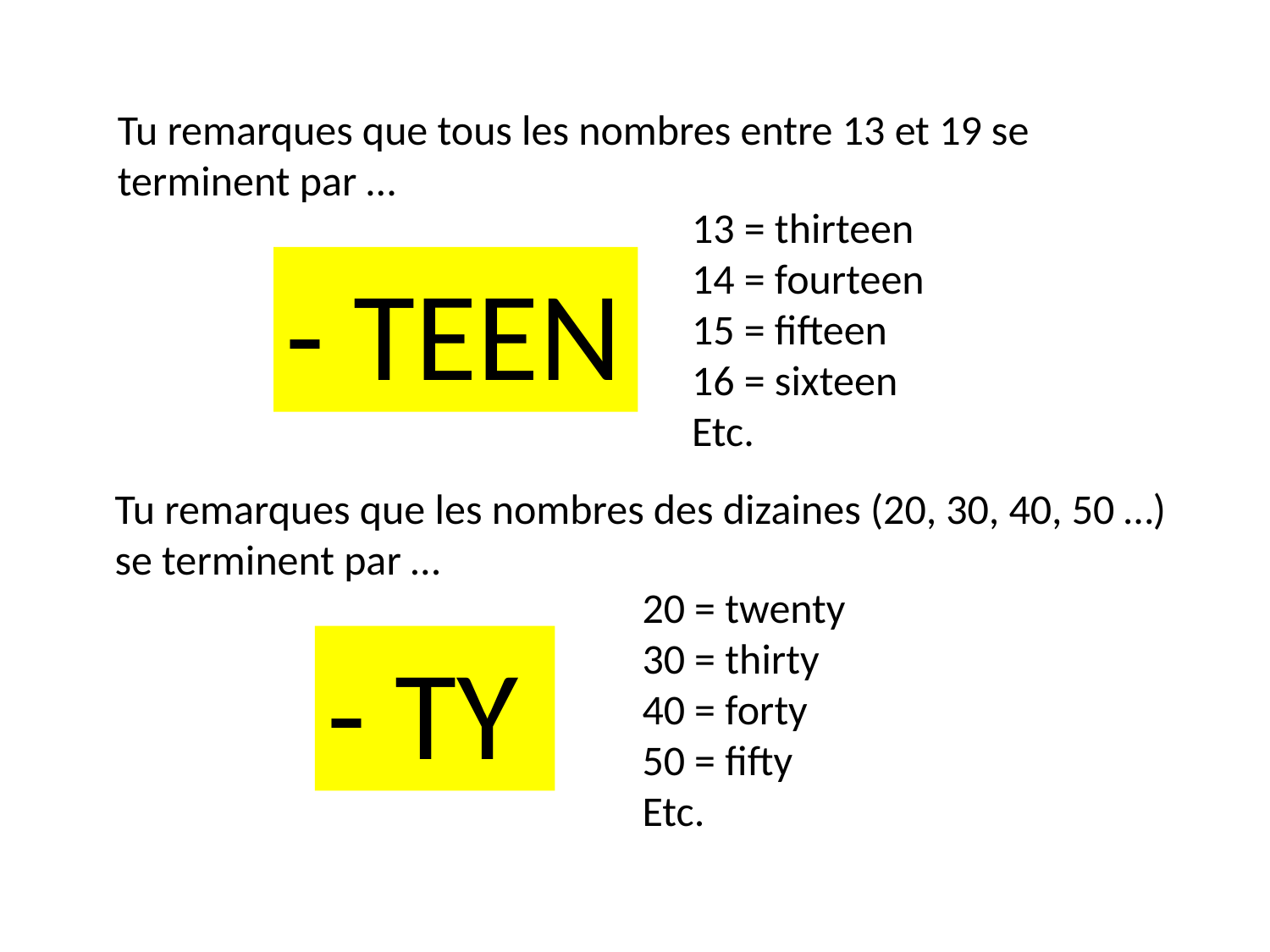

Tu remarques que tous les nombres entre 13 et 19 se terminent par …
13 = thirteen
14 = fourteen
15 = fifteen
16 = sixteen
Etc.
- TEEN
Tu remarques que les nombres des dizaines (20, 30, 40, 50 …) se terminent par …
20 = twenty
30 = thirty
40 = forty
50 = fifty
Etc.
- TY